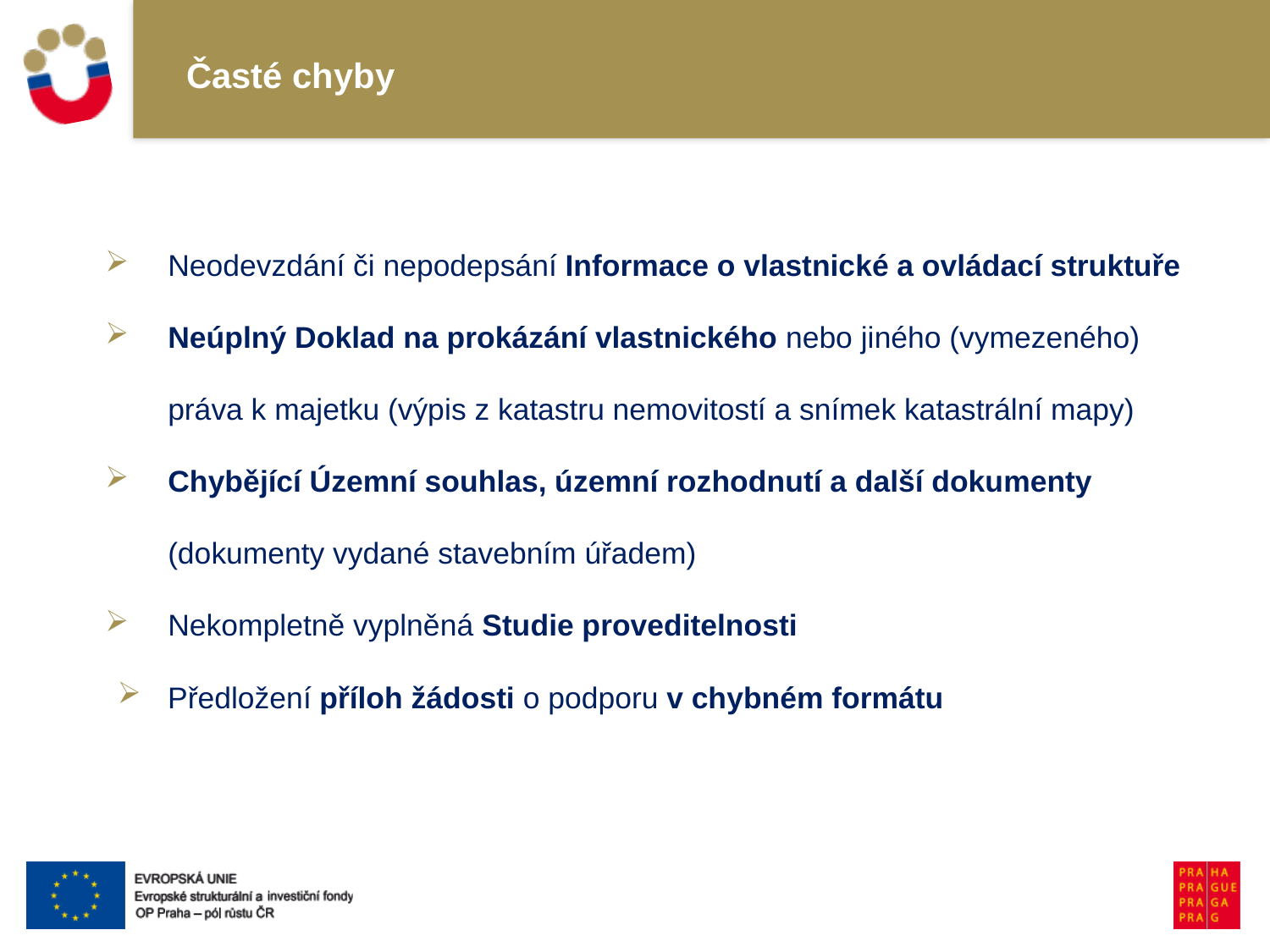

# Časté chyby

Neodevzdání či nepodepsání Informace o vlastnické a ovládací struktuře
Neúplný Doklad na prokázání vlastnického nebo jiného (vymezeného) práva k majetku (výpis z katastru nemovitostí a snímek katastrální mapy)
Chybějící Územní souhlas, územní rozhodnutí a další dokumenty (dokumenty vydané stavebním úřadem)
Nekompletně vyplněná Studie proveditelnosti
Předložení příloh žádosti o podporu v chybném formátu